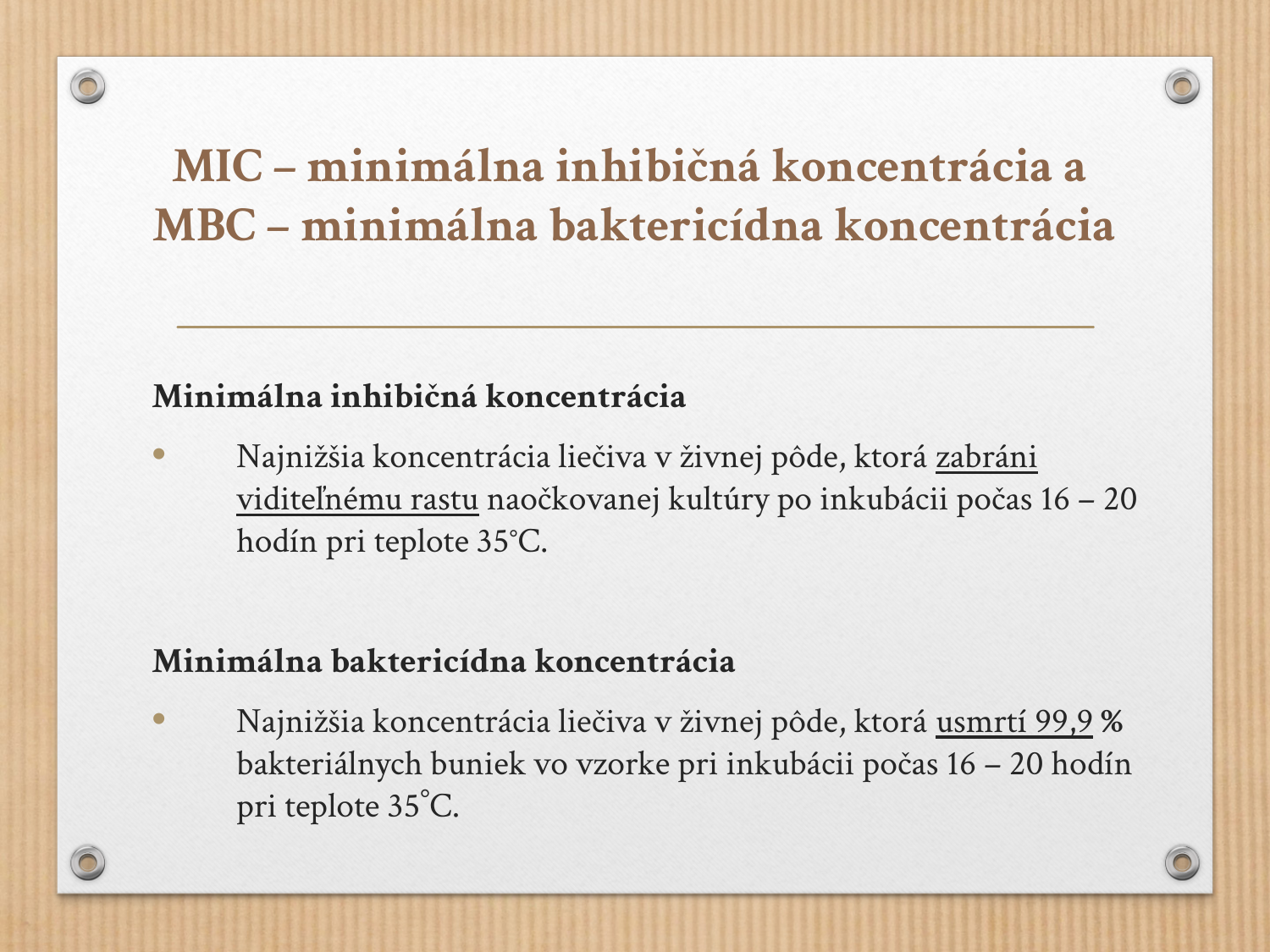

# MIC – minimálna inhibičná koncentrácia a MBC – minimálna baktericídna koncentrácia
Minimálna inhibičná koncentrácia
Najnižšia koncentrácia liečiva v živnej pôde, ktorá zabráni viditeľnému rastu naočkovanej kultúry po inkubácii počas 16 – 20 hodín pri teplote 35°C.

Minimálna baktericídna koncentrácia
Najnižšia koncentrácia liečiva v živnej pôde, ktorá usmrtí 99,9 % bakteriálnych buniek vo vzorke pri inkubácii počas 16 – 20 hodín pri teplote 35°C.